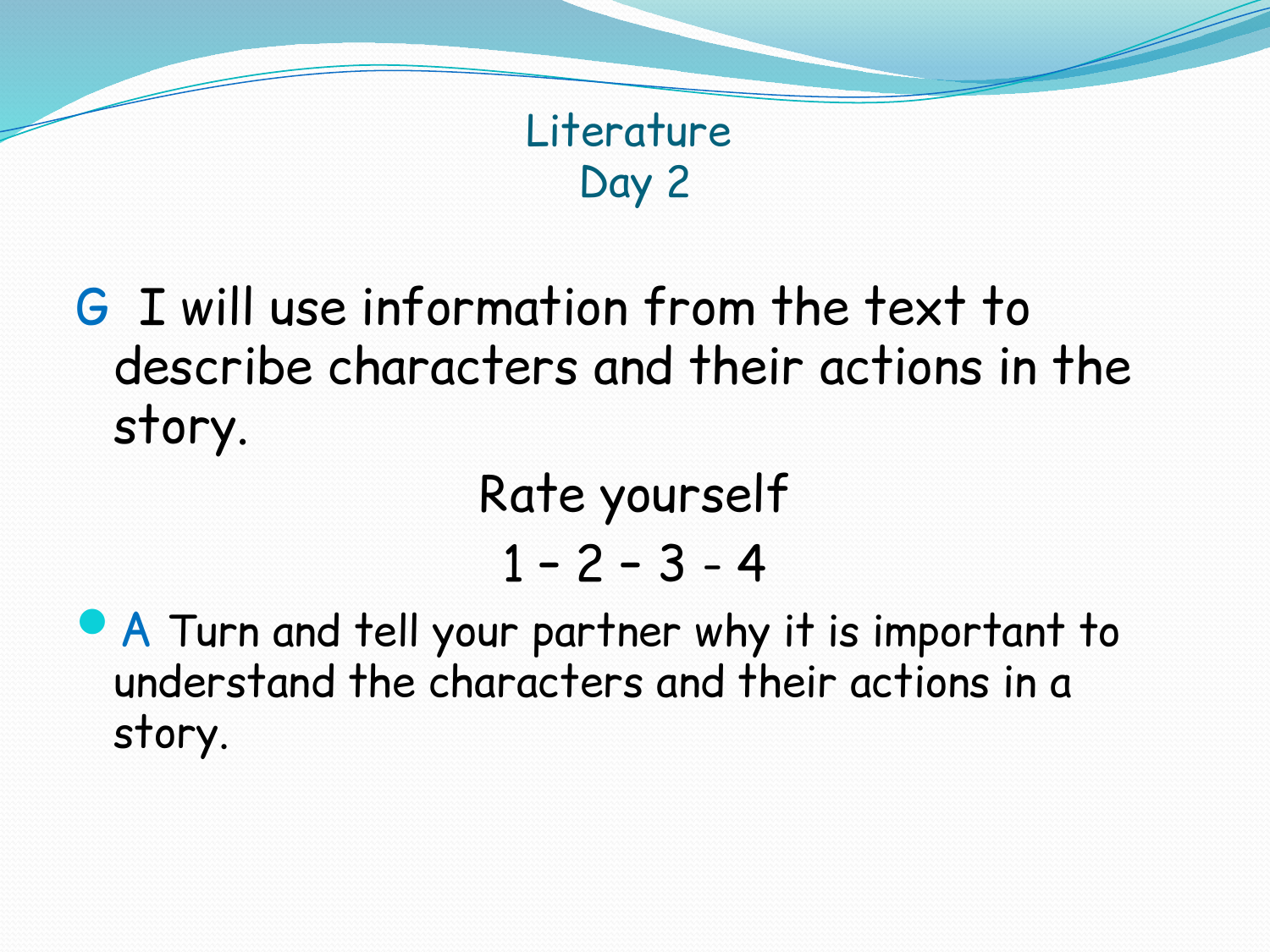

# Literature Day 2
G  I will use information from the text to describe characters and their actions in the story.
Rate yourself
1 – 2 – 3 - 4
A Turn and tell your partner why it is important to understand the characters and their actions in a story.